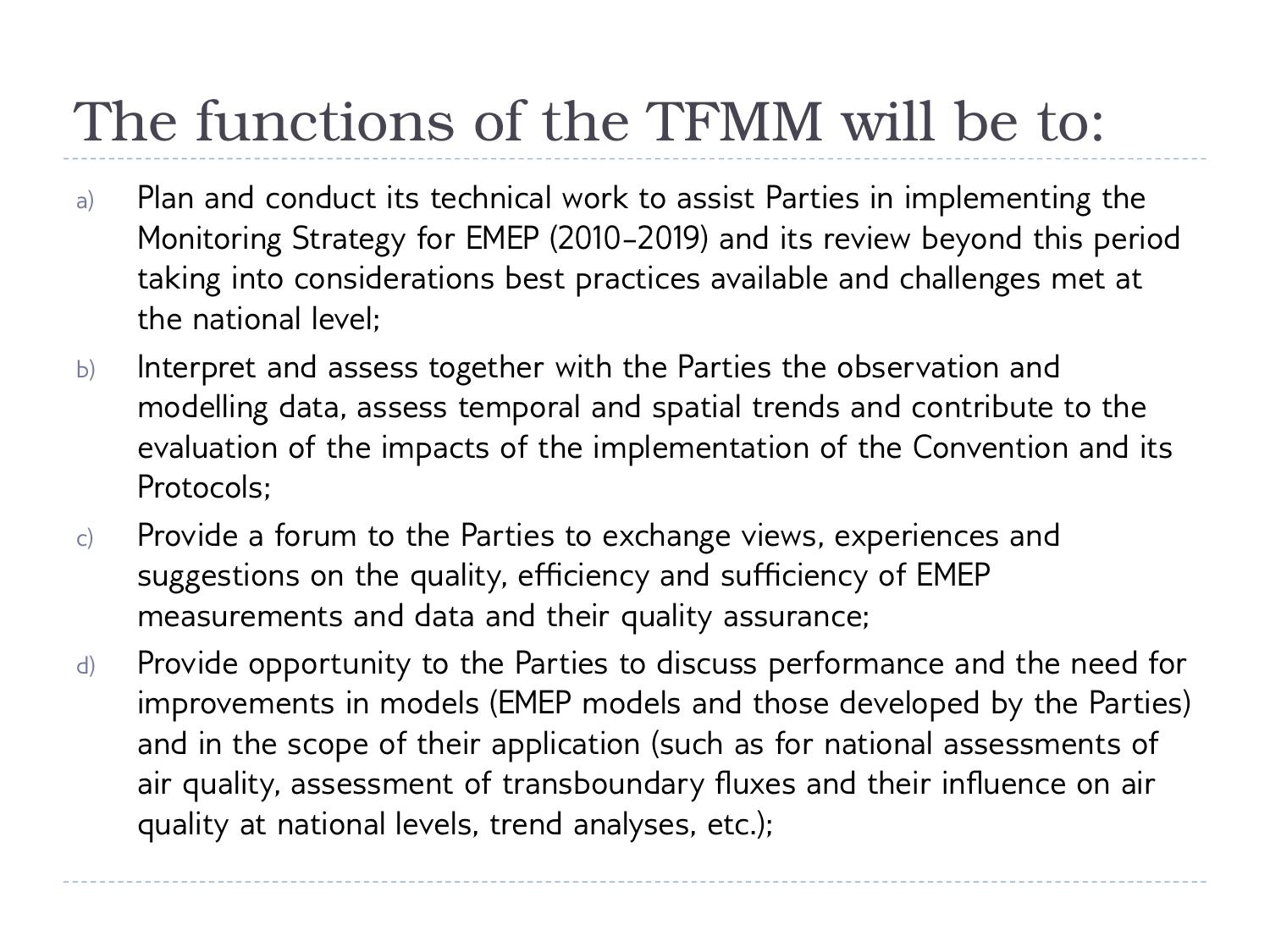

# The functions of the TFMM will be to:
Plan and conduct its technical work to assist Parties in implementing the Monitoring Strategy for EMEP (2010–2019) and its review beyond this period taking into considerations best practices available and challenges met at the national level;
Interpret and assess together with the Parties the observation and modelling data, assess temporal and spatial trends and contribute to the evaluation of the impacts of the implementation of the Convention and its Protocols;
Provide a forum to the Parties to exchange views, experiences and suggestions on the quality, efficiency and sufficiency of EMEP measurements and data and their quality assurance;
Provide opportunity to the Parties to discuss performance and the need for improvements in models (EMEP models and those developed by the Parties) and in the scope of their application (such as for national assessments of air quality, assessment of transboundary fluxes and their influence on air quality at national levels, trend analyses, etc.);